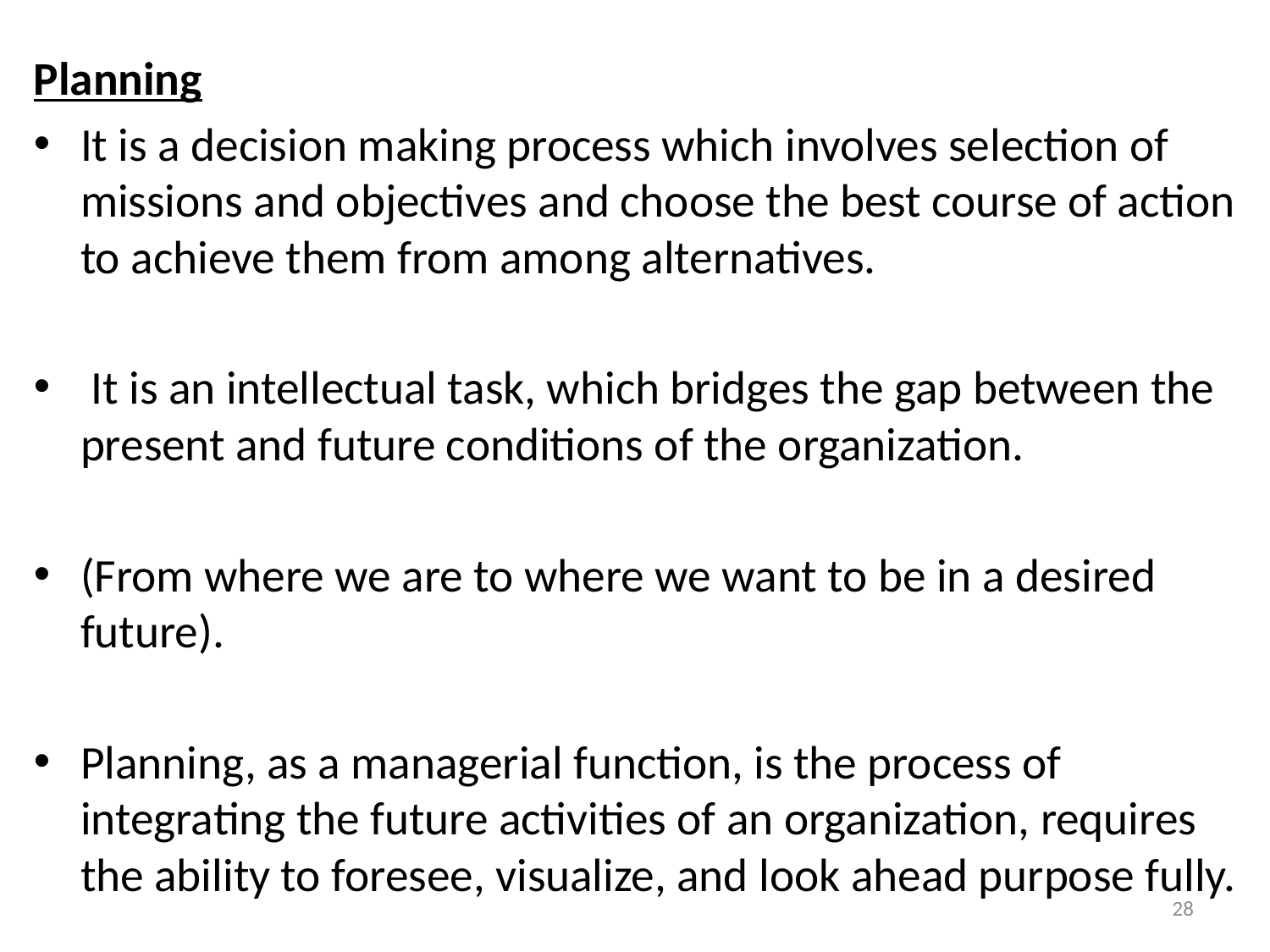

Planning
It is a decision making process which involves selection of missions and objectives and choose the best course of action to achieve them from among alternatives.

 It is an intellectual task, which bridges the gap between the present and future conditions of the organization.

(From where we are to where we want to be in a desired future).

Planning, as a managerial function, is the process of integrating the future activities of an organization, requires the ability to foresee, visualize, and look ahead purpose fully.

28